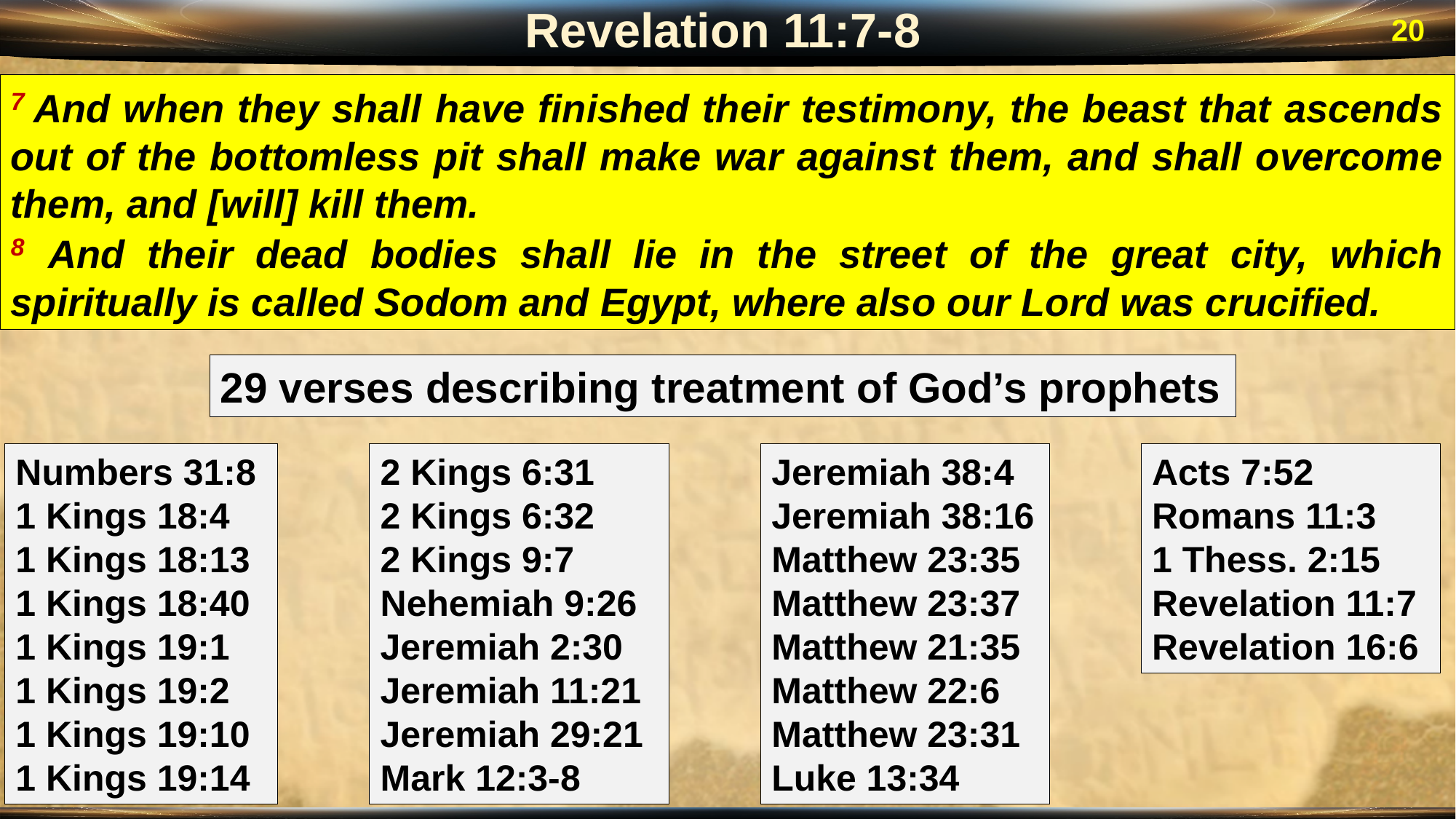

Revelation 11:7-8
20
7 And when they shall have finished their testimony, the beast that ascends out of the bottomless pit shall make war against them, and shall overcome them, and [will] kill them.
8 And their dead bodies shall lie in the street of the great city, which spiritually is called Sodom and Egypt, where also our Lord was crucified.
29 verses describing treatment of God’s prophets
Numbers 31:8
1 Kings 18:4
1 Kings 18:13
1 Kings 18:40
1 Kings 19:1
1 Kings 19:2
1 Kings 19:10
1 Kings 19:14
2 Kings 6:31
2 Kings 6:32
2 Kings 9:7
Nehemiah 9:26
Jeremiah 2:30
Jeremiah 11:21
Jeremiah 29:21
Mark 12:3-8
Jeremiah 38:4
Jeremiah 38:16
Matthew 23:35
Matthew 23:37
Matthew 21:35
Matthew 22:6
Matthew 23:31
Luke 13:34
Acts 7:52
Romans 11:3
1 Thess. 2:15
Revelation 11:7
Revelation 16:6